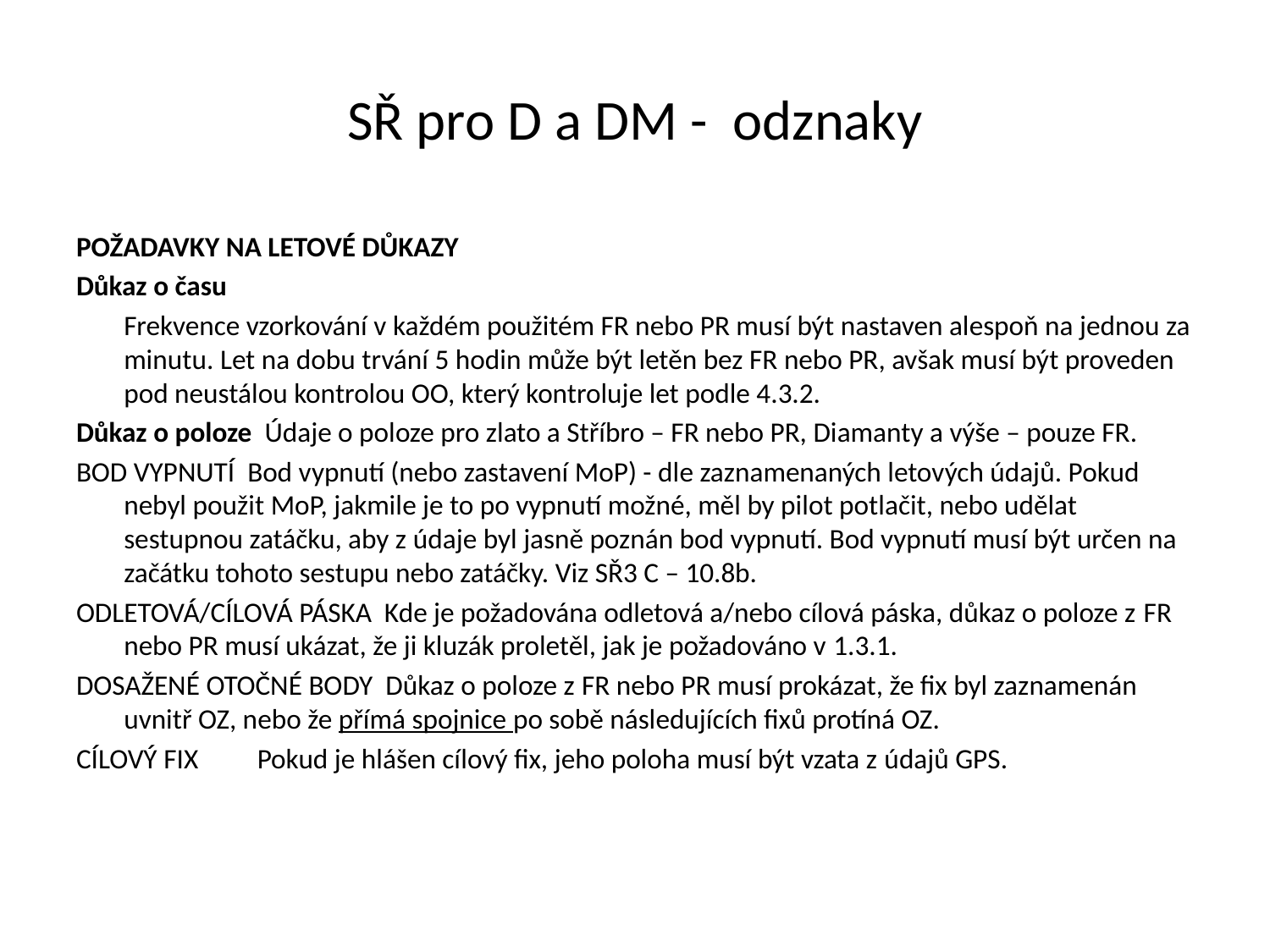

# SŘ pro D a DM -  odznaky
POŽADAVKY NA LETOVÉ DŮKAZY
Důkaz o času
	Frekvence vzorkování v každém použitém FR nebo PR musí být nastaven alespoň na jednou za minutu. Let na dobu trvání 5 hodin může být letěn bez FR nebo PR, avšak musí být proveden pod neustálou kontrolou OO, který kontroluje let podle 4.3.2.
Důkaz o poloze  Údaje o poloze pro zlato a Stříbro – FR nebo PR, Diamanty a výše – pouze FR.
BOD VYPNUTÍ  Bod vypnutí (nebo zastavení MoP) - dle zaznamenaných letových údajů. Pokud nebyl použit MoP, jakmile je to po vypnutí možné, měl by pilot potlačit, nebo udělat sestupnou zatáčku, aby z údaje byl jasně poznán bod vypnutí. Bod vypnutí musí být určen na začátku tohoto sestupu nebo zatáčky. Viz SŘ3 C – 10.8b.
ODLETOVÁ/CÍLOVÁ PÁSKA  Kde je požadována odletová a/nebo cílová páska, důkaz o poloze z FR nebo PR musí ukázat, že ji kluzák proletěl, jak je požadováno v 1.3.1.
DOSAŽENÉ OTOČNÉ BODY  Důkaz o poloze z FR nebo PR musí prokázat, že fix byl zaznamenán uvnitř OZ, nebo že přímá spojnice po sobě následujících fixů protíná OZ.
CÍLOVÝ FIX	 Pokud je hlášen cílový fix, jeho poloha musí být vzata z údajů GPS.